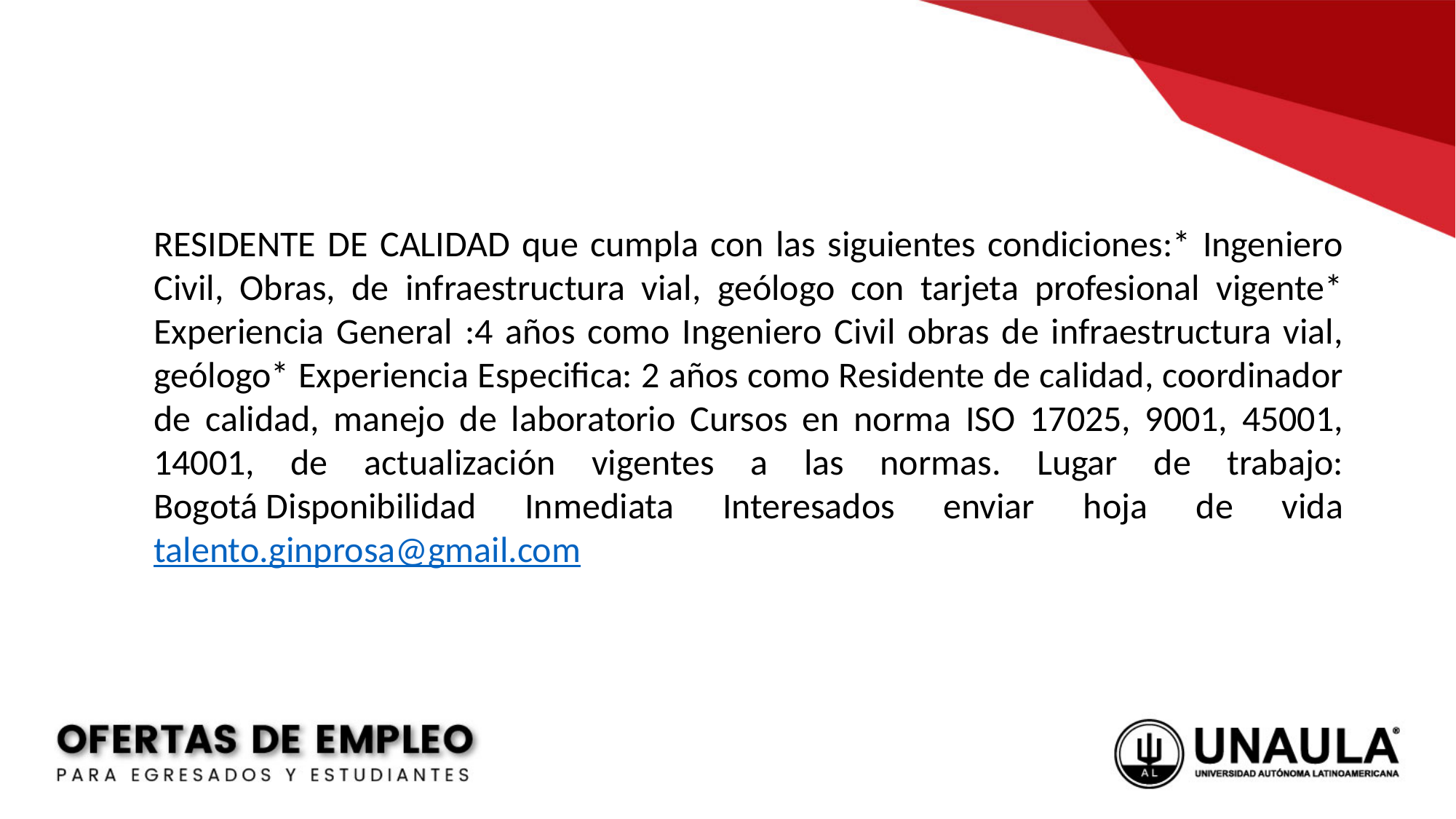

RESIDENTE DE CALIDAD que cumpla con las siguientes condiciones:* Ingeniero Civil, Obras, de infraestructura vial, geólogo con tarjeta profesional vigente* Experiencia General :4 años como Ingeniero Civil obras de infraestructura vial, geólogo* Experiencia Especifica: 2 años como Residente de calidad, coordinador de calidad, manejo de laboratorio Cursos en norma ISO 17025, 9001, 45001, 14001, de actualización vigentes a las normas. Lugar de trabajo: Bogotá Disponibilidad Inmediata Interesados enviar hoja de vida talento.ginprosa@gmail.com